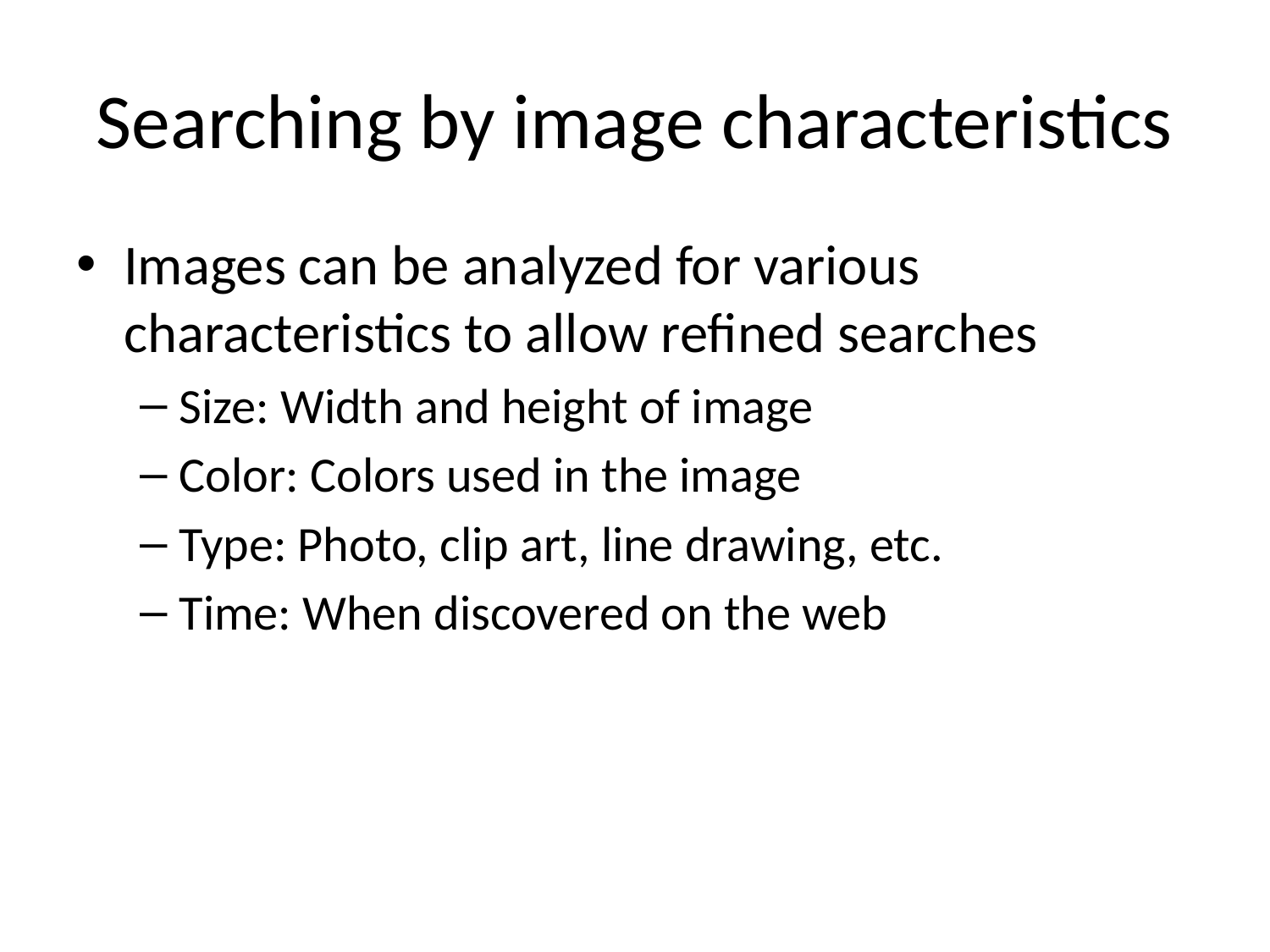

# Searching by image characteristics
Images can be analyzed for various characteristics to allow refined searches
Size: Width and height of image
Color: Colors used in the image
Type: Photo, clip art, line drawing, etc.
Time: When discovered on the web